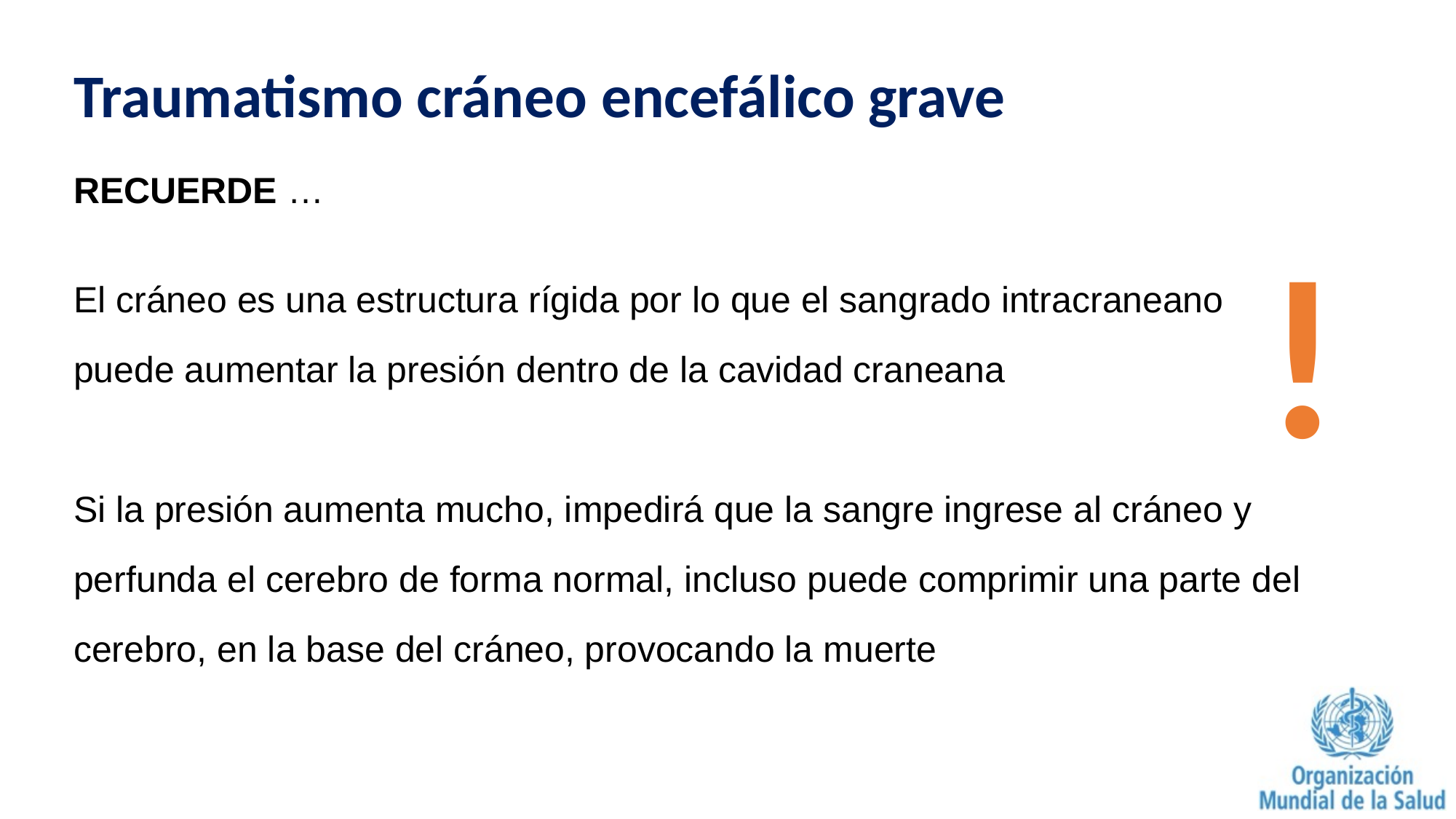

# Traumatismo cráneo encefálico grave

RECUERDE …

El cráneo es una estructura rígida por lo que el sangrado intracraneano puede aumentar la presión dentro de la cavidad craneana

Si la presión aumenta mucho, impedirá que la sangre ingrese al cráneo y perfunda el cerebro de forma normal, incluso puede comprimir una parte del cerebro, en la base del cráneo, provocando la muerte

!